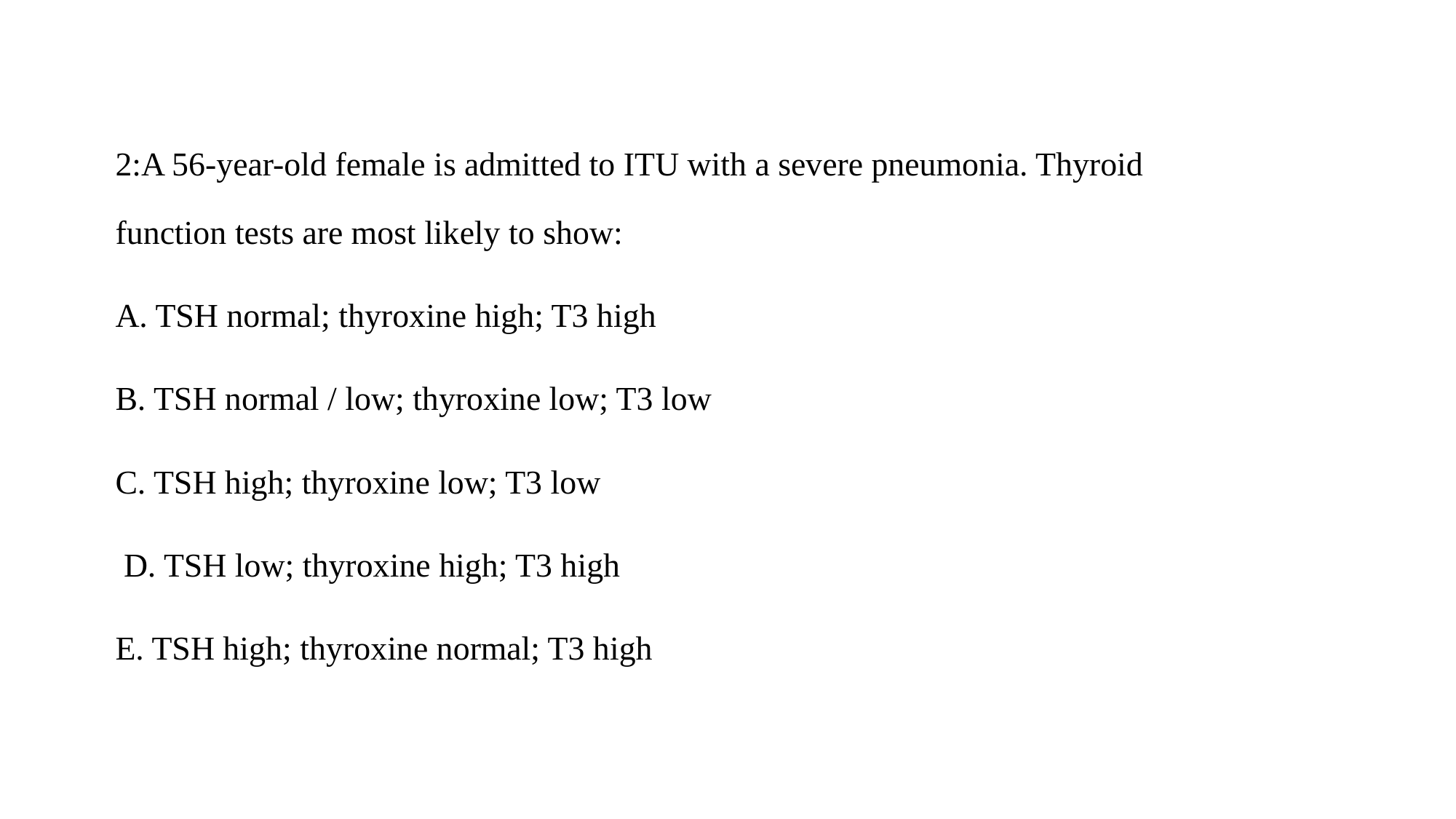

#
2:A 56-year-old female is admitted to ITU with a severe pneumonia. Thyroid function tests are most likely to show:
A. TSH normal; thyroxine high; T3 high
B. TSH normal / low; thyroxine low; T3 low
C. TSH high; thyroxine low; T3 low
 D. TSH low; thyroxine high; T3 high
E. TSH high; thyroxine normal; T3 high